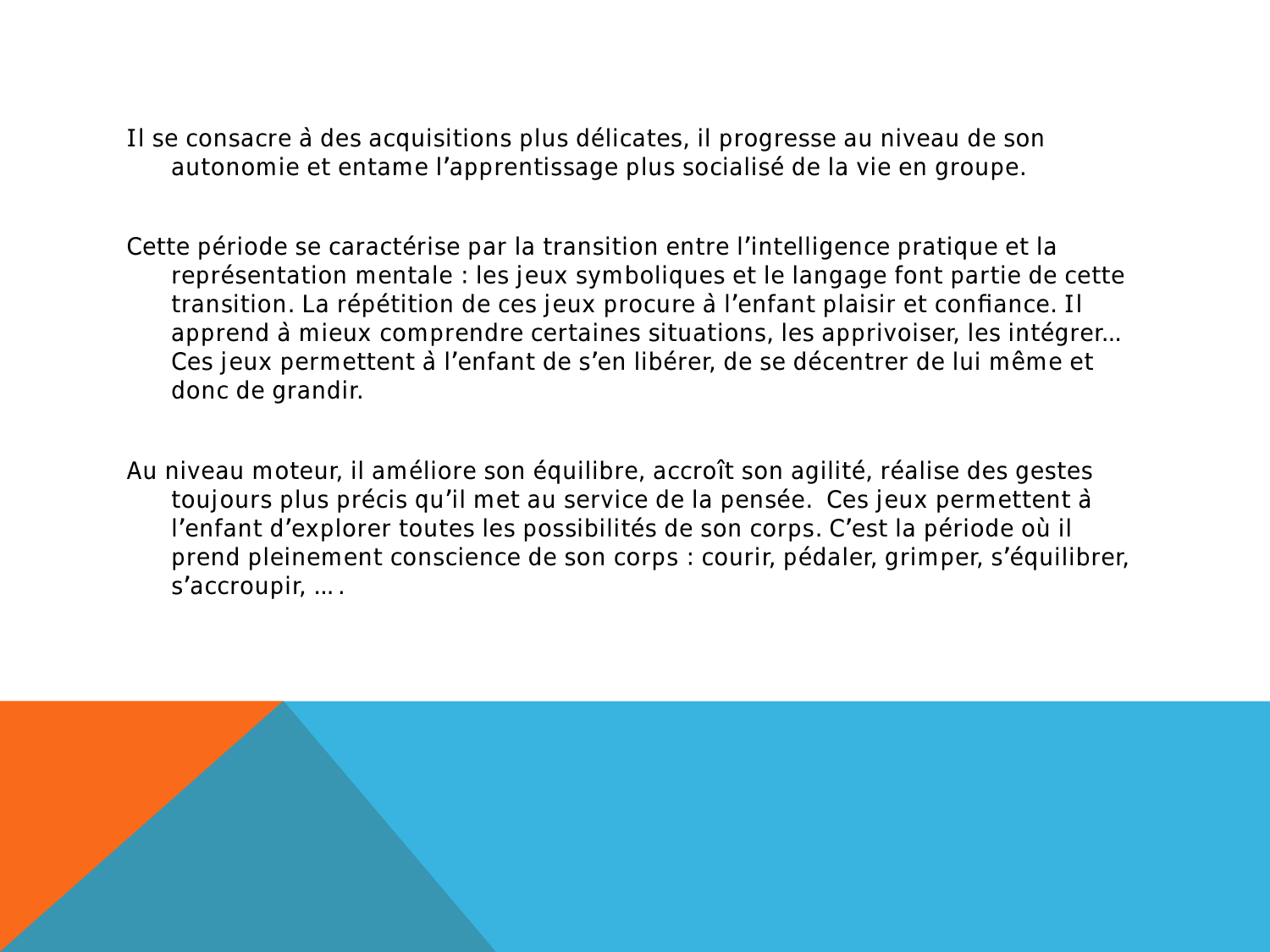

#

Il se consacre à des acquisitions plus délicates, il progresse au niveau de son autonomie et entame l’apprentissage plus socialisé de la vie en groupe.

Cette période se caractérise par la transition entre l’intelligence pratique et la représentation mentale : les jeux symboliques et le langage font partie de cette transition. La répétition de ces jeux procure à l’enfant plaisir et confiance. Il apprend à mieux comprendre certaines situations, les apprivoiser, les intégrer…Ces jeux permettent à l’enfant de s’en libérer, de se décentrer de lui même et donc de grandir.

Au niveau moteur, il améliore son équilibre, accroît son agilité, réalise des gestes toujours plus précis qu’il met au service de la pensée.  Ces jeux permettent à l’enfant d’explorer toutes les possibilités de son corps. C’est la période où il prend pleinement conscience de son corps : courir, pédaler, grimper, s’équilibrer, s’accroupir, ….